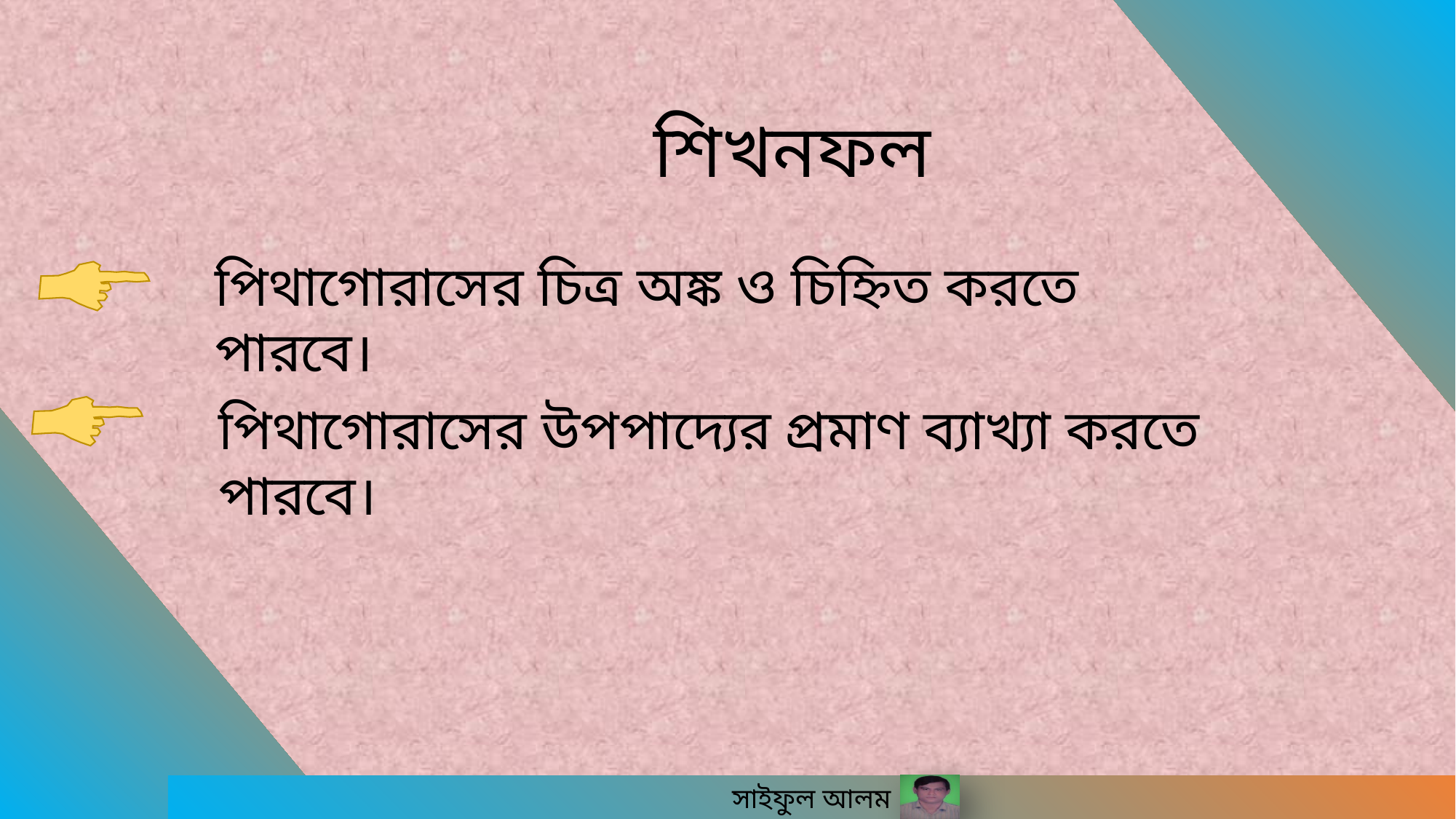

শিখনফল
পিথাগোরাসের চিত্র অঙ্ক ও চিহ্নিত করতে পারবে।

পিথাগোরাসের উপপাদ্যের প্রমাণ ব্যাখ্যা করতে পারবে।